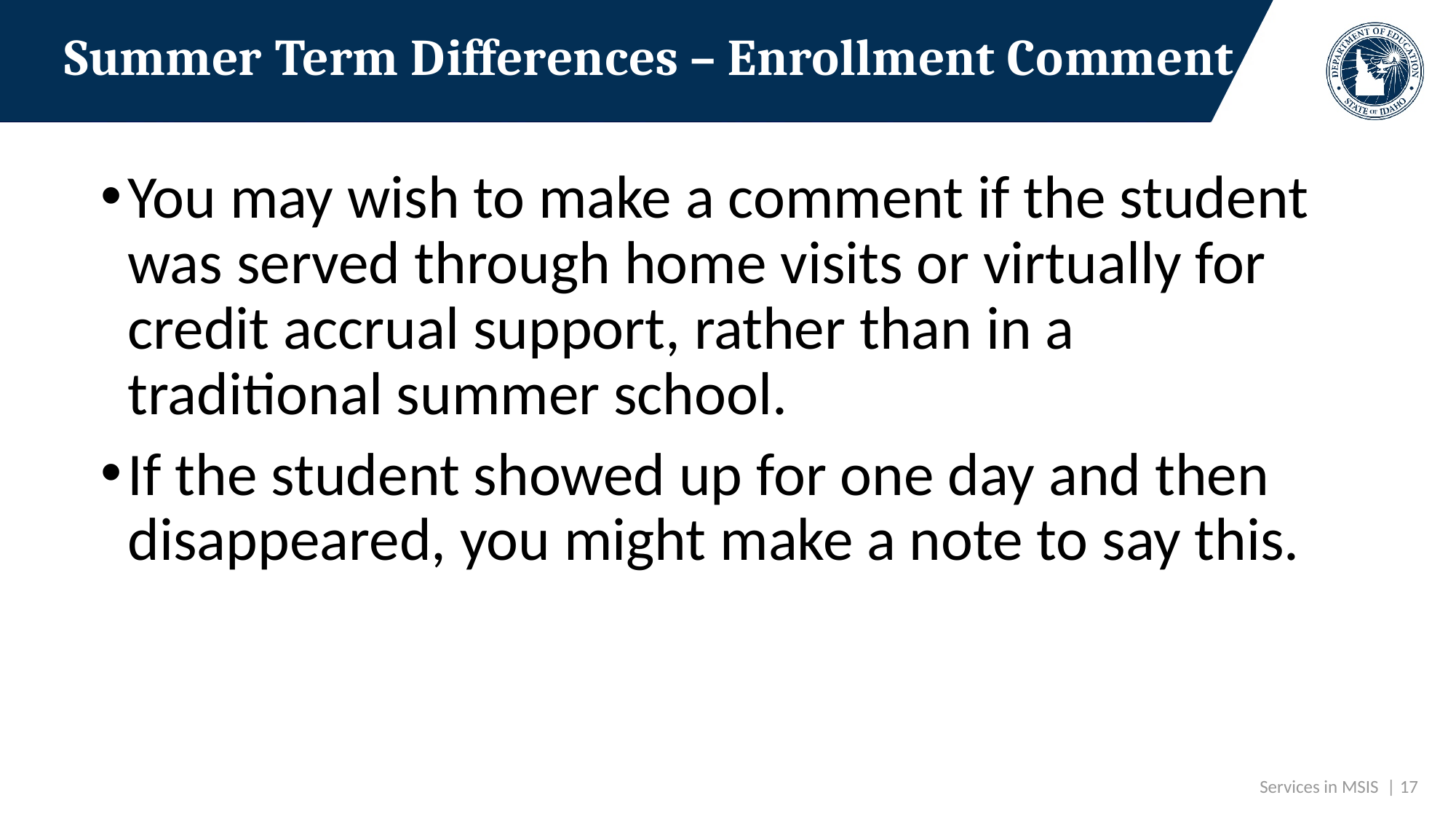

# Summer Term Differences – Enrollment Comment
You may wish to make a comment if the student was served through home visits or virtually for credit accrual support, rather than in a traditional summer school.
If the student showed up for one day and then disappeared, you might make a note to say this.

 Services in MSIS  | 17